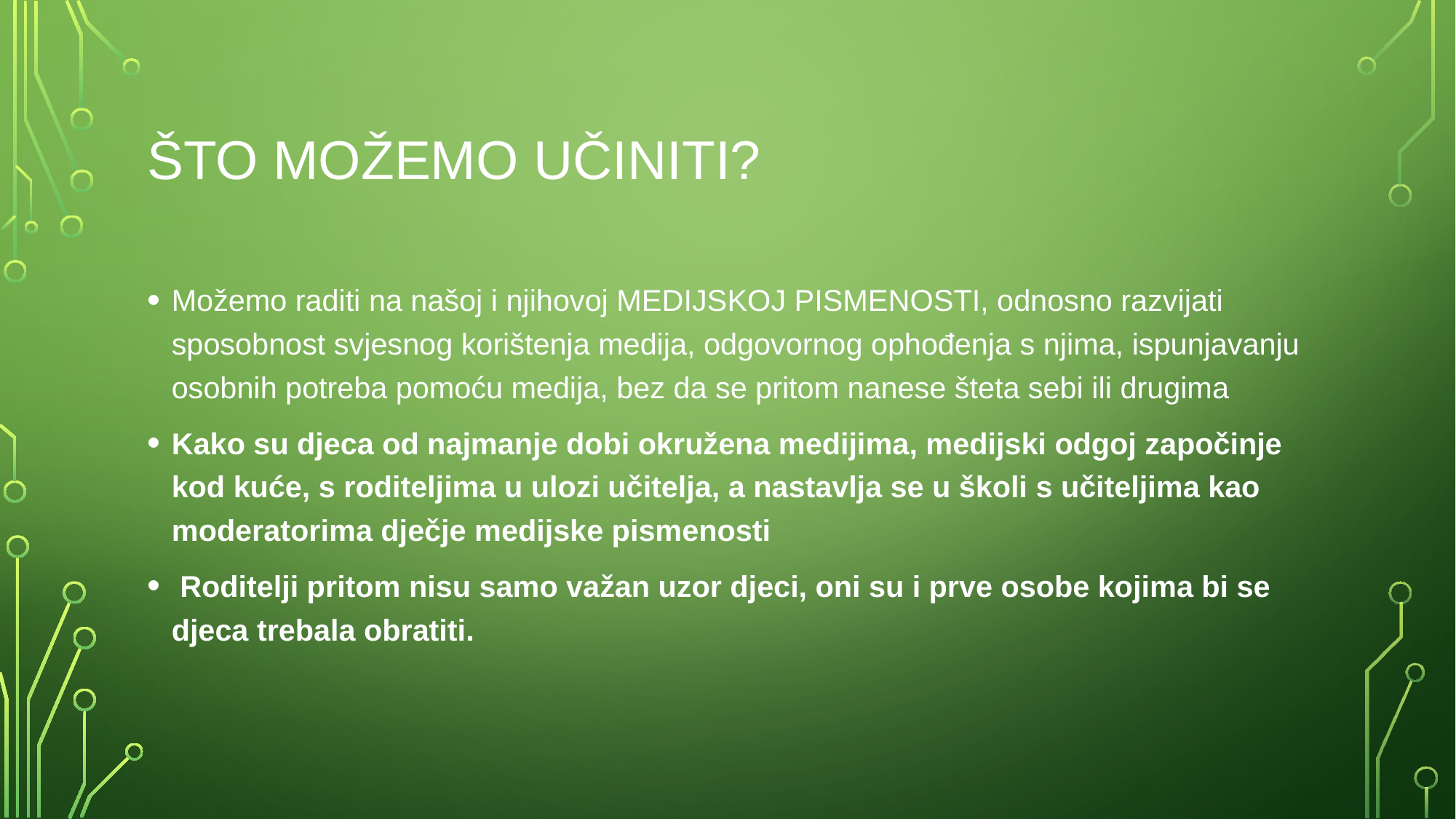

# ŠTO MOŽEMO UČINITI?
Možemo raditi na našoj i njihovoj MEDIJSKOJ PISMENOSTI, odnosno razvijati sposobnost svjesnog korištenja medija, odgovornog ophođenja s njima, ispunjavanju osobnih potreba pomoću medija, bez da se pritom nanese šteta sebi ili drugima
Kako su djeca od najmanje dobi okružena medijima, medijski odgoj započinje kod kuće, s roditeljima u ulozi učitelja, a nastavlja se u školi s učiteljima kao moderatorima dječje medijske pismenosti
 Roditelji pritom nisu samo važan uzor djeci, oni su i prve osobe kojima bi se djeca trebala obratiti.